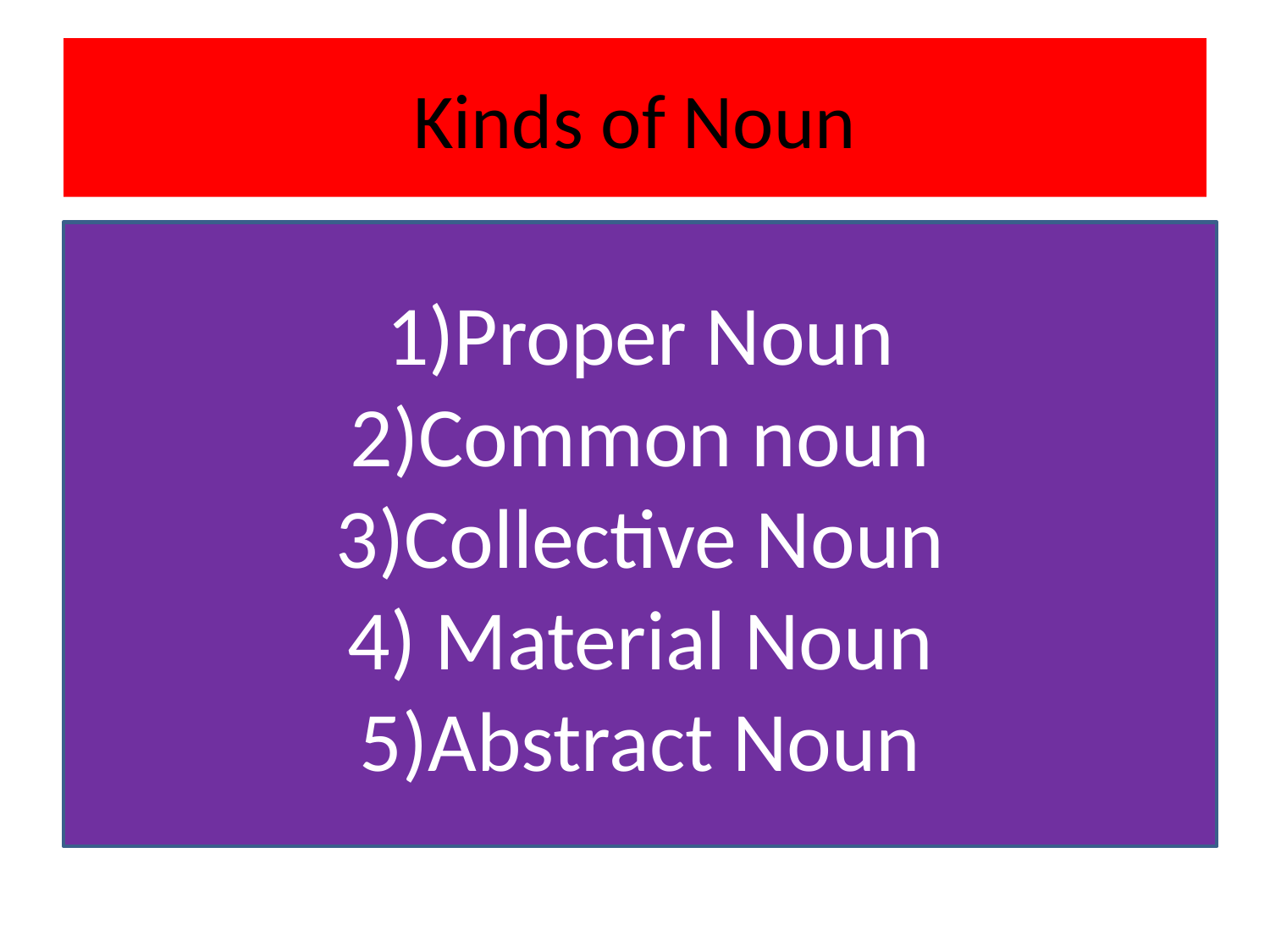

# Kinds of Noun

1)Proper Noun
2)Common noun
3)Collective Noun
4) Material Noun
5)Abstract Noun